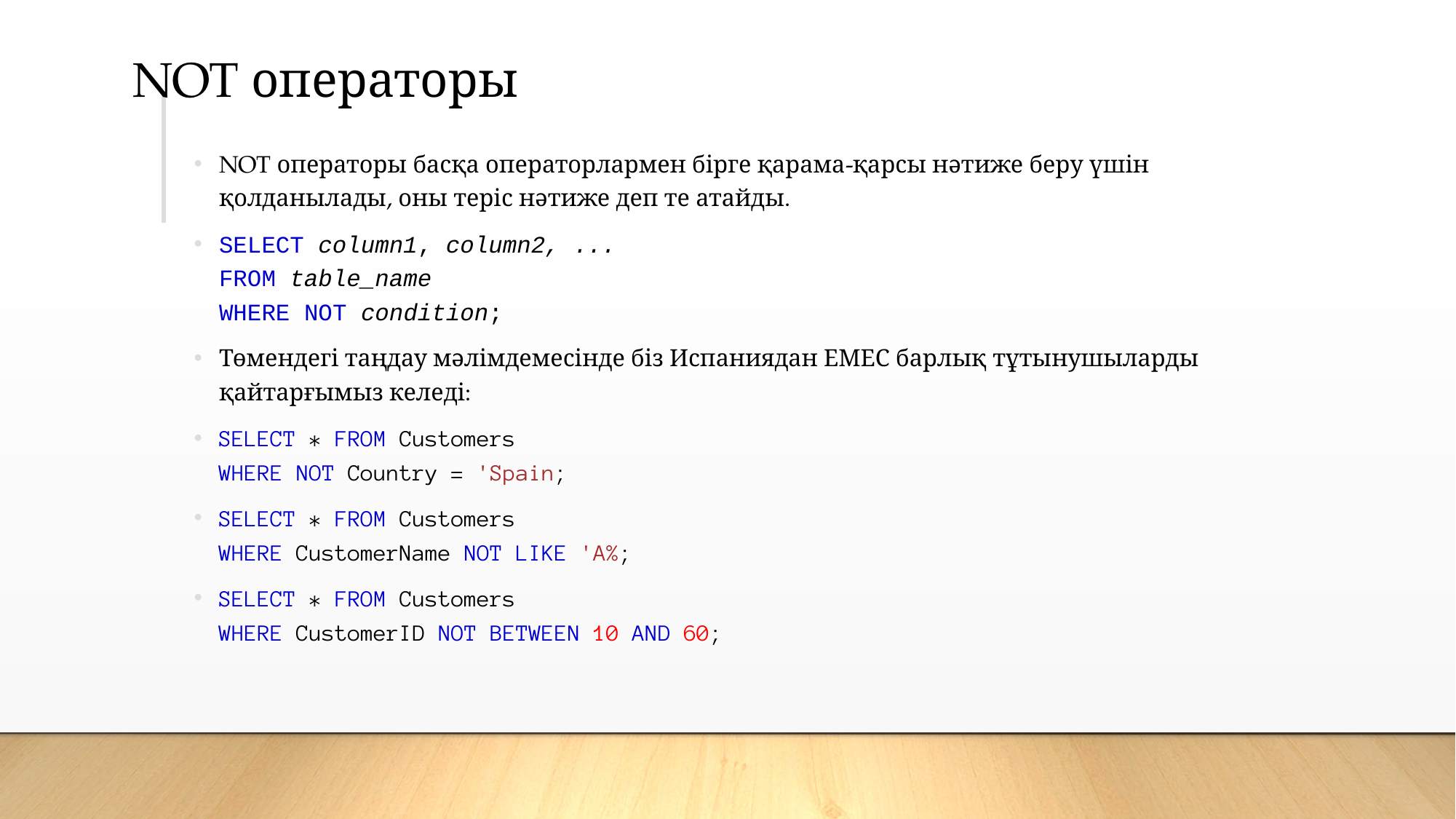

# NOT операторы
NOT операторы басқа операторлармен бірге қарама-қарсы нәтиже беру үшін қолданылады, оны теріс нәтиже деп те атайды.
SELECT column1, column2, ...
FROM table_name
WHERE NOT condition;
Төмендегі таңдау мәлімдемесінде біз Испаниядан ЕМЕС барлық тұтынушыларды қайтарғымыз келеді:
SELECT * FROM Customers
WHERE NOT Country = 'Spain;
SELECT * FROM Customers
WHERE CustomerName NOT LIKE 'A%;
SELECT * FROM Customers
WHERE CustomerID NOT BETWEEN 10 AND 60;